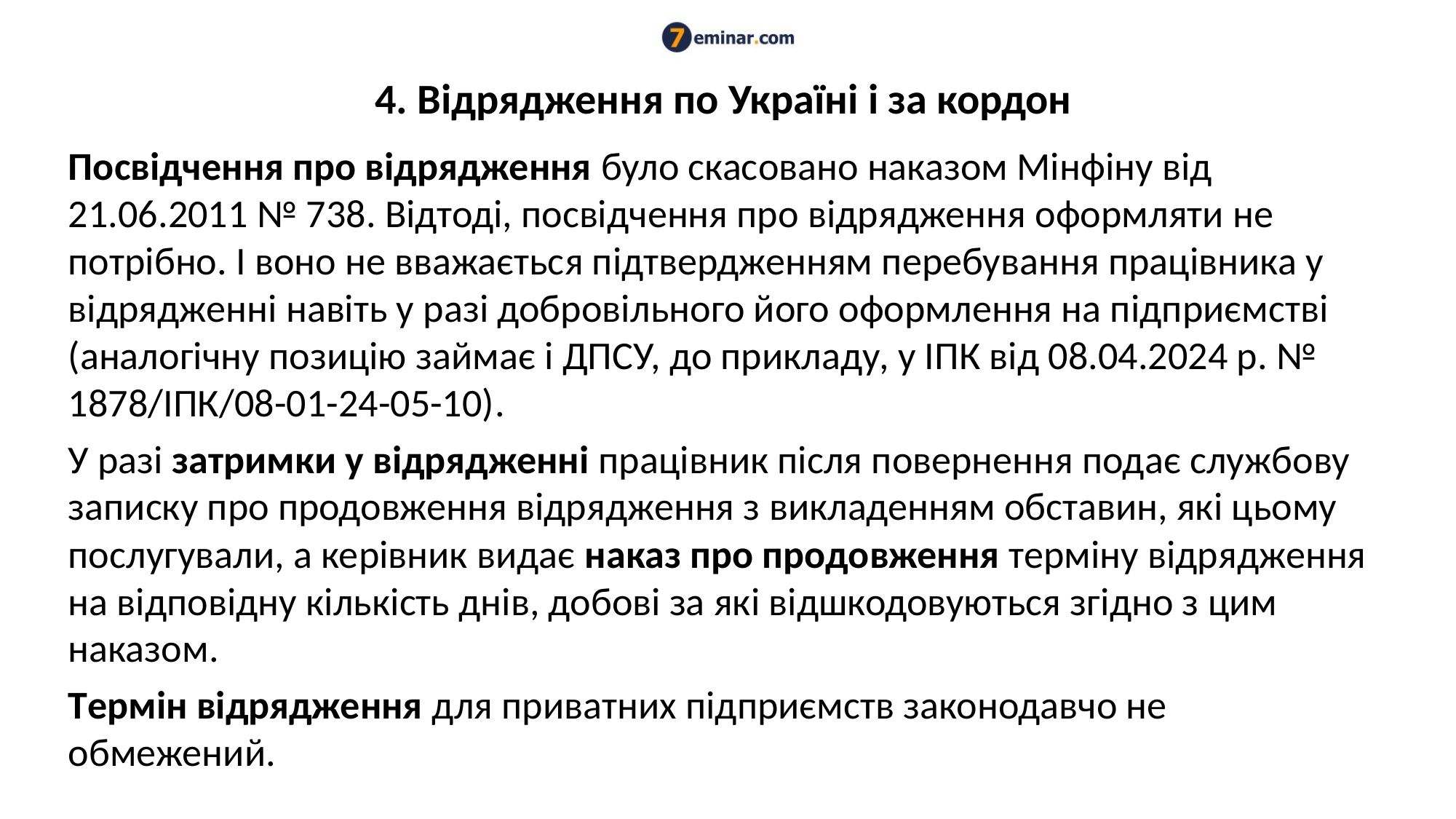

# 4. Відрядження по Україні і за кордон
Посвідчення про відрядження було скасовано наказом Мінфіну від 21.06.2011 № 738. Відтоді, посвідчення про відрядження оформляти не потрібно. І воно не вважається підтвердженням перебування працівника у відрядженні навіть у разі добровільного його оформлення на підприємстві (аналогічну позицію займає і ДПСУ, до прикладу, у ІПК від 08.04.2024 р. № 1878/ІПК/08-01-24-05-10).
У разі затримки у відрядженні працівник після повернення подає службову записку про продовження відрядження з викладенням обставин, які цьому послугували, а керівник видає наказ про продовження терміну відрядження на відповідну кількість днів, добові за які відшкодовуються згідно з цим наказом.
Термін відрядження для приватних підприємств законодавчо не обмежений.
31